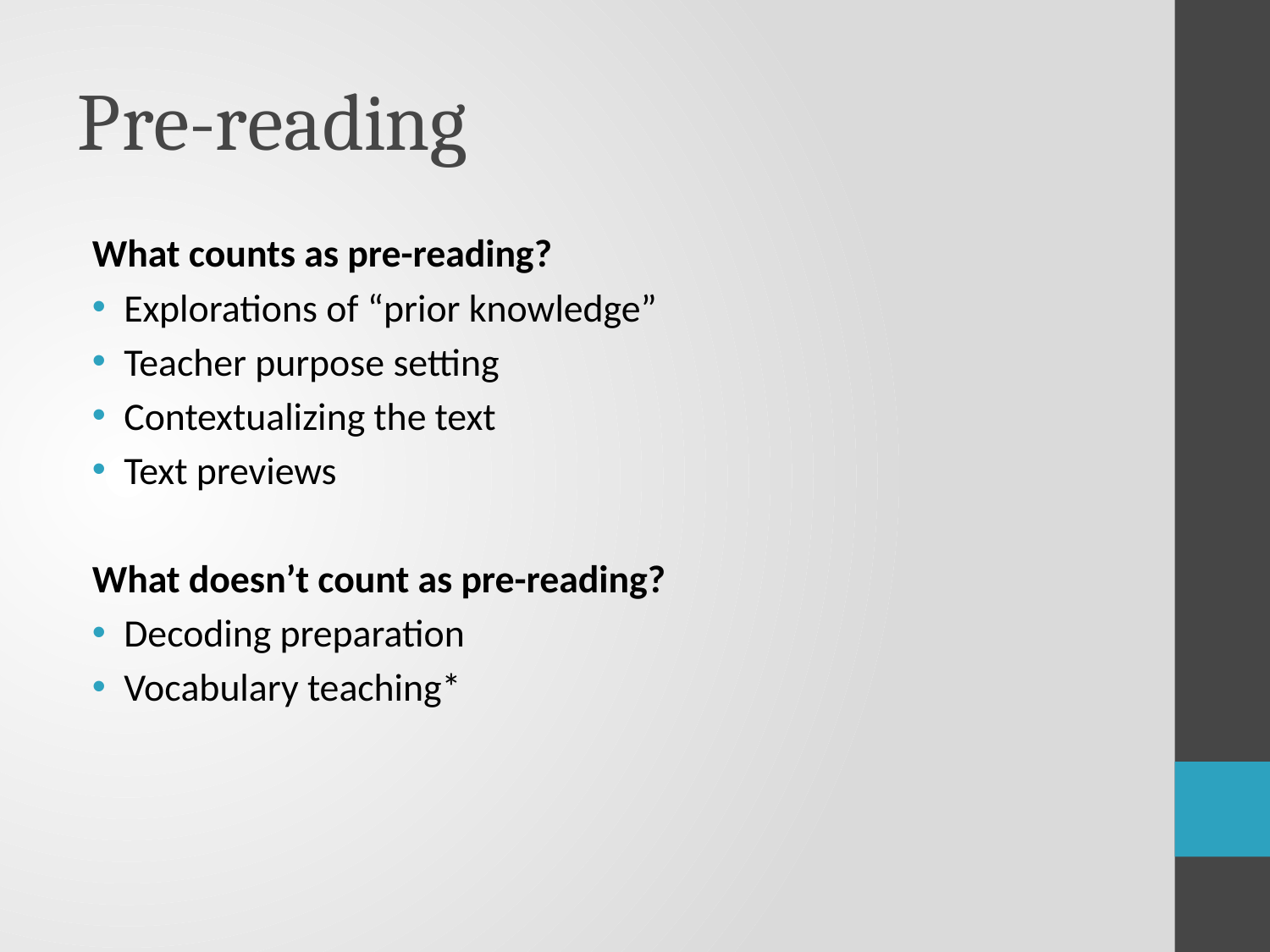

# Pre-reading
What counts as pre-reading?
Explorations of “prior knowledge”
Teacher purpose setting
Contextualizing the text
Text previews

What doesn’t count as pre-reading?
Decoding preparation
Vocabulary teaching*